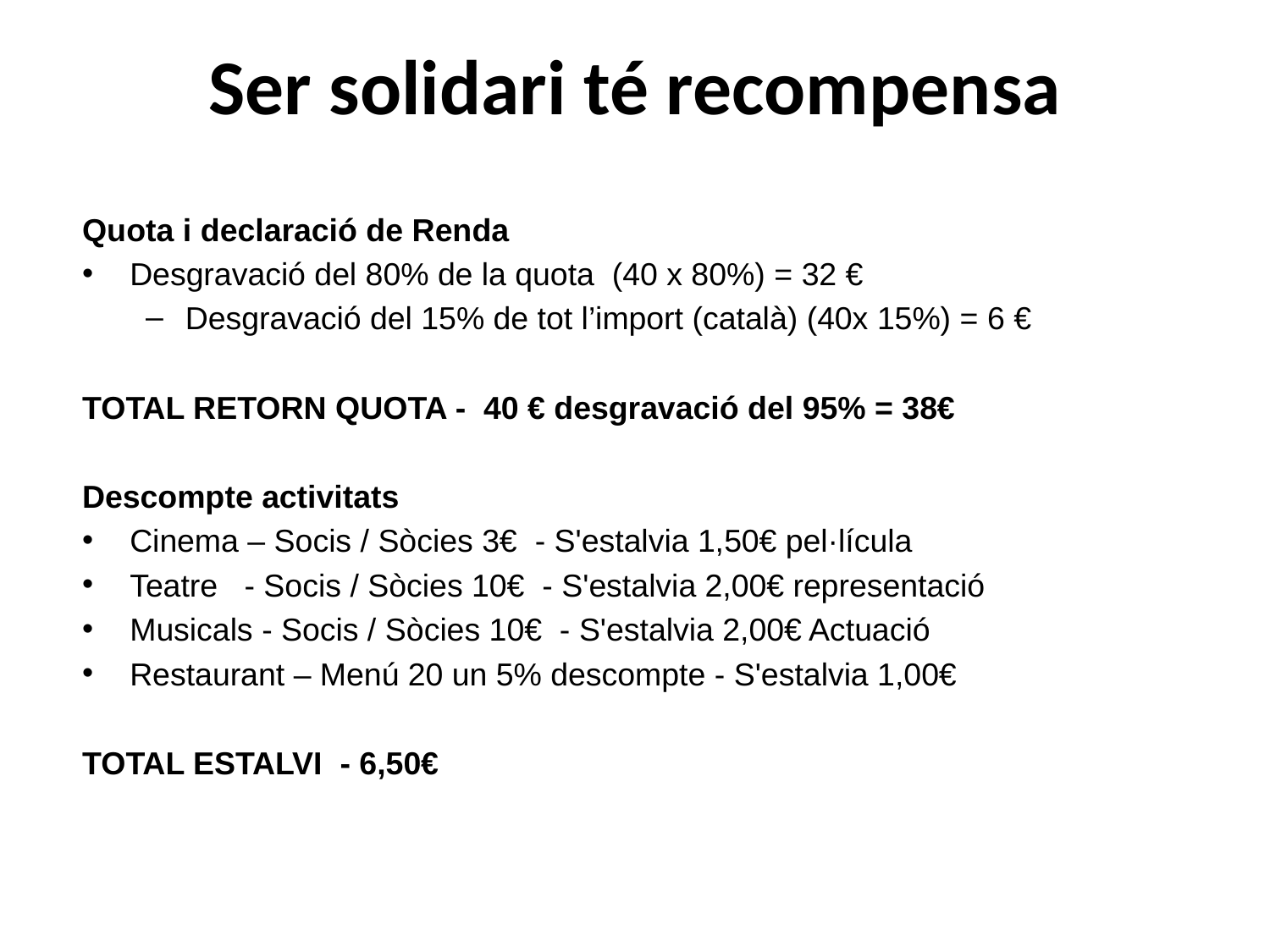

# Ser solidari té recompensa

Quota i declaració de Renda
Desgravació del 80% de la quota  (40 x 80%) = 32 €
Desgravació del 15% de tot l’import (català) (40x 15%) = 6 €

TOTAL RETORN QUOTA -  40 € desgravació del 95% = 38€

Descompte activitats
Cinema – Socis / Sòcies 3€  - S'estalvia 1,50€ pel·lícula
Teatre   - Socis / Sòcies 10€  - S'estalvia 2,00€ representació
Musicals - Socis / Sòcies 10€  - S'estalvia 2,00€ Actuació
Restaurant – Menú 20 un 5% descompte - S'estalvia 1,00€

TOTAL ESTALVI  - 6,50€